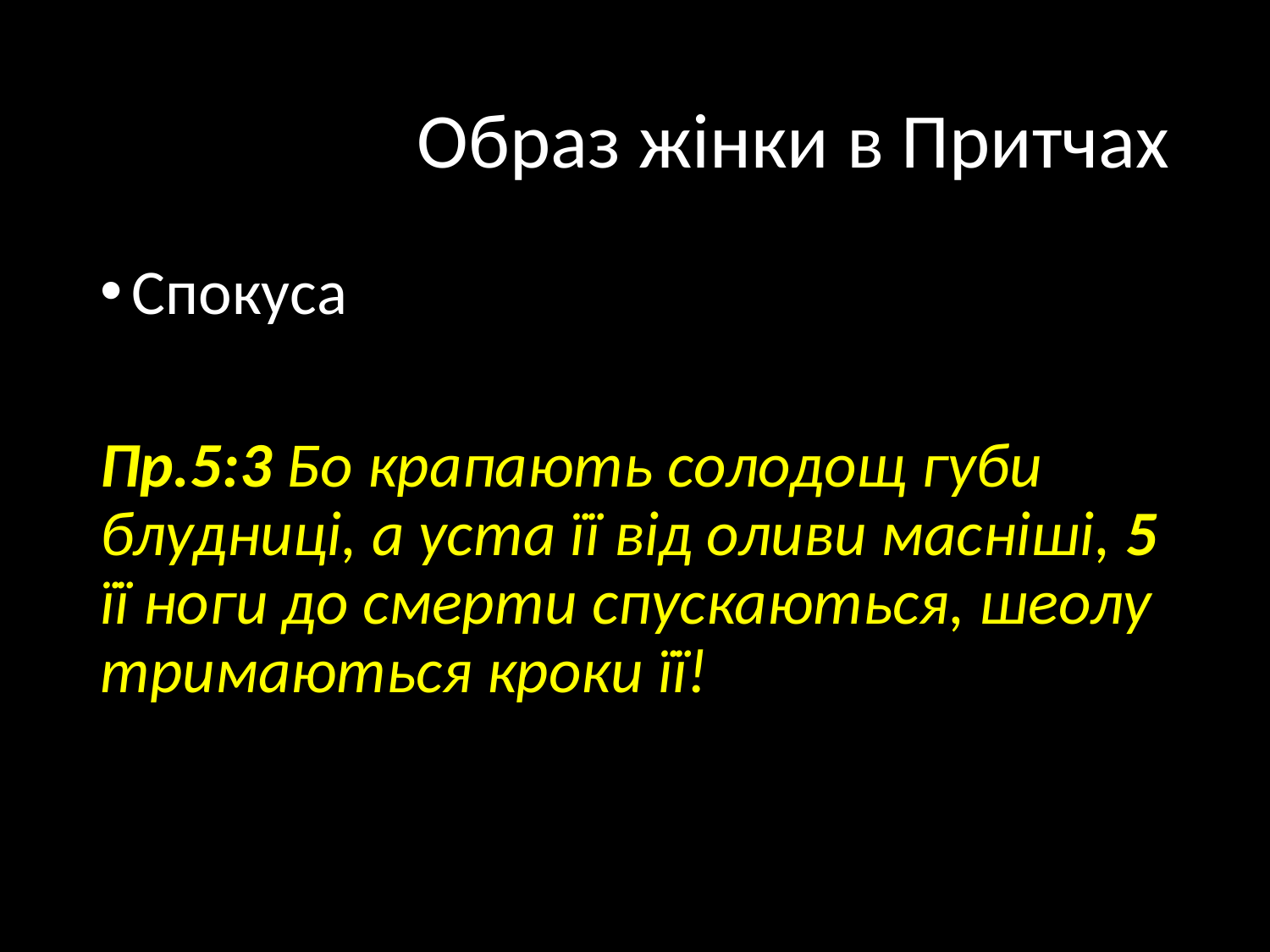

# Образ жінки в Притчах
Спокуса

Пр.5:3 Бо крапають солодощ губи блудниці, а уста її від оливи масніші, 5 її ноги до смерти спускаються, шеолу тримаються кроки її!